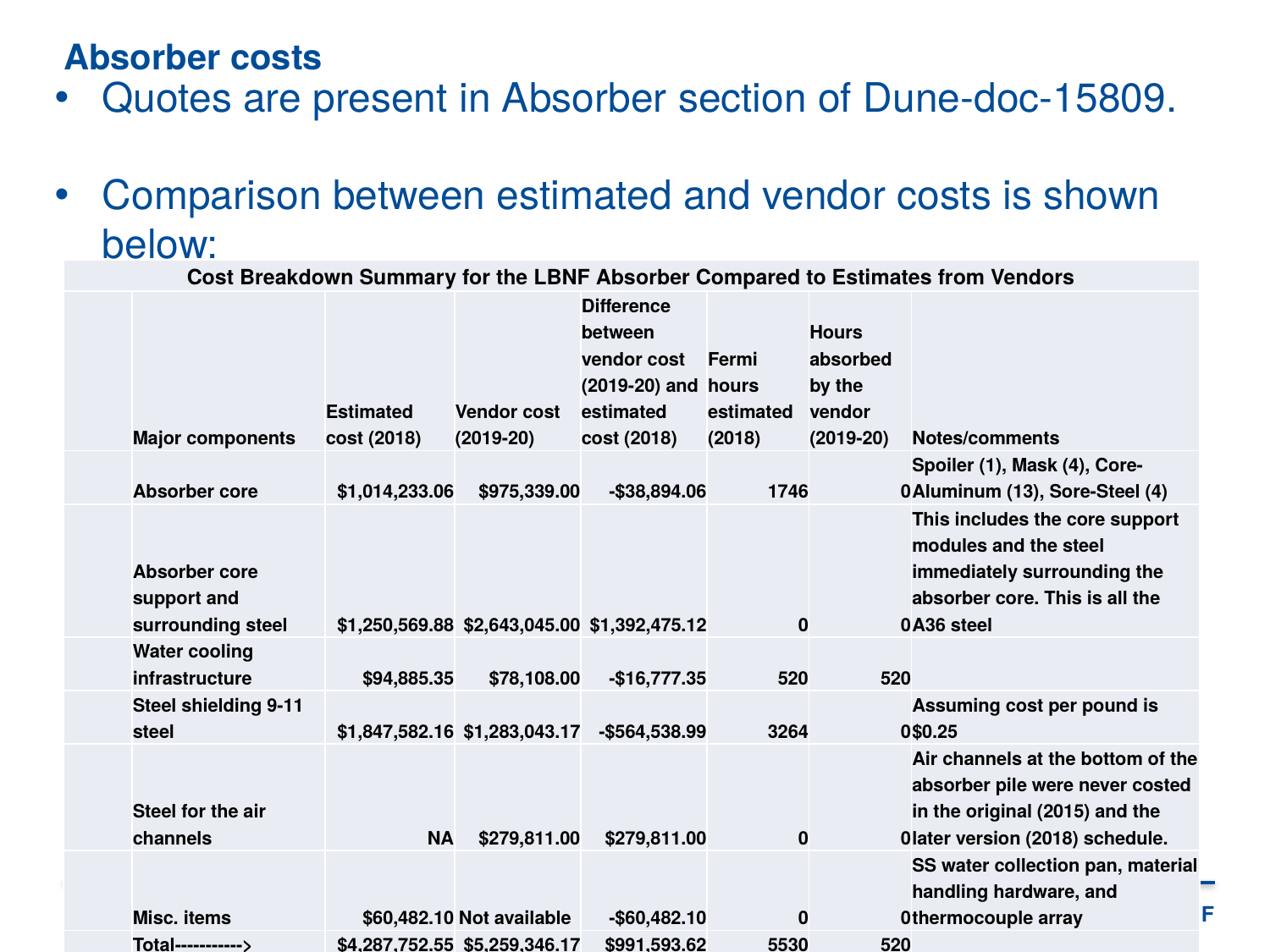

Quotes are present in Absorber section of Dune-doc-15809.

Comparison between estimated and vendor costs is shown below:

# Absorber costs
| Cost Breakdown Summary for the LBNF Absorber Compared to Estimates from Vendors |  |  |  |  |  |  |  |
| --- | --- | --- | --- | --- | --- | --- | --- |
|  | Major components | Estimated cost (2018) | Vendor cost (2019-20) | Difference between vendor cost (2019-20) and estimated cost (2018) | Fermi hours estimated (2018) | Hours absorbed by the vendor (2019-20) | Notes/comments |
|  | Absorber core | $1,014,233.06 | $975,339.00 | -$38,894.06 | 1746 | 0 | Spoiler (1), Mask (4), Core-Aluminum (13), Sore-Steel (4) |
|  | Absorber core support and surrounding steel | $1,250,569.88 | $2,643,045.00 | $1,392,475.12 | 0 | 0 | This includes the core support modules and the steel immediately surrounding the absorber core. This is all the A36 steel |
|  | Water cooling infrastructure | $94,885.35 | $78,108.00 | -$16,777.35 | 520 | 520 |  |
|  | Steel shielding 9-11 steel | $1,847,582.16 | $1,283,043.17 | -$564,538.99 | 3264 | 0 | Assuming cost per pound is $0.25 |
|  | Steel for the air channels | NA | $279,811.00 | $279,811.00 | 0 | 0 | Air channels at the bottom of the absorber pile were never costed in the original (2015) and the later version (2018) schedule. |
|  | Misc. items | $60,482.10 | Not available | -$60,482.10 | 0 | 0 | SS water collection pan, material handling hardware, and thermocouple array |
|  | Total-----------> | $4,287,752.55 | $5,259,346.17 | $991,593.62 | 5530 | 520 |  |
4
6/26/2020
Abhishek Deshpande | LBNF Hadron Absorber Costs, Schedule, and Overall Summary